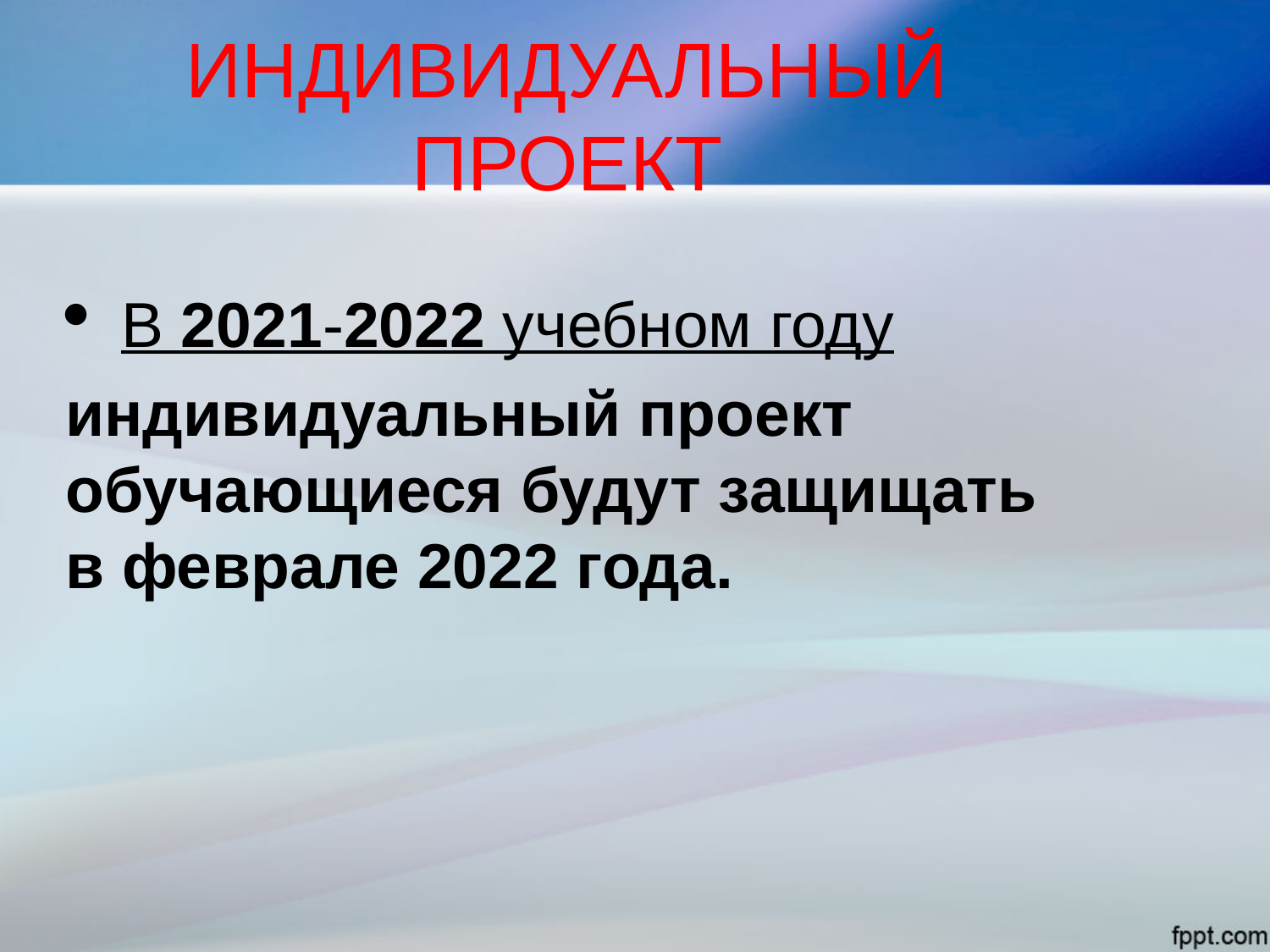

# ИНДИВИДУАЛЬНЫЙ ПРОЕКТ

 В 2021-2022 учебном году
индивидуальный проект обучающиеся будут защищать в феврале 2022 года.